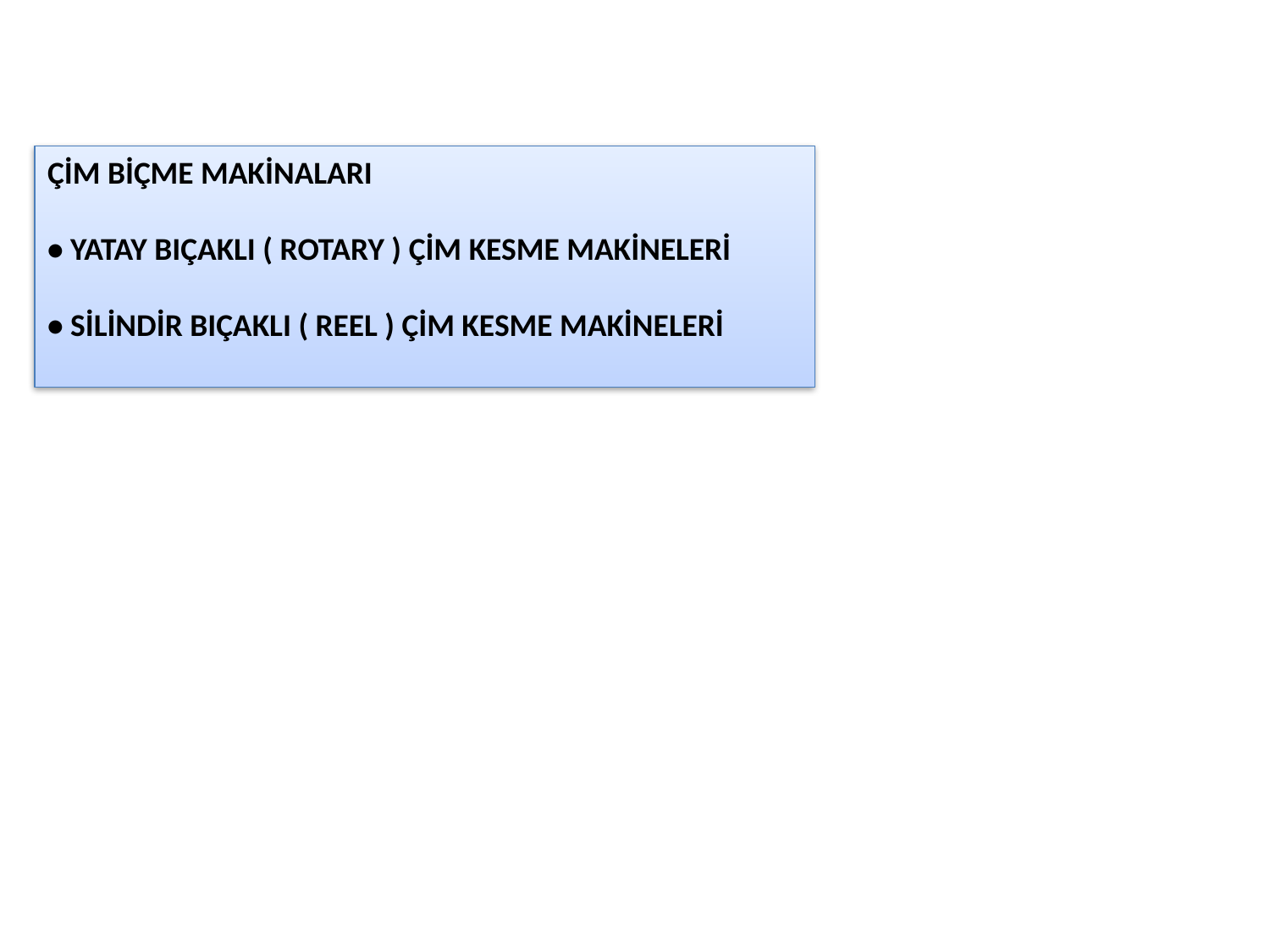

ÇİM BİÇME MAKİNALARI

• YATAY BIÇAKLI ( ROTARY ) ÇİM KESME MAKİNELERİ

• SİLİNDİR BIÇAKLI ( REEL ) ÇİM KESME MAKİNELERİ